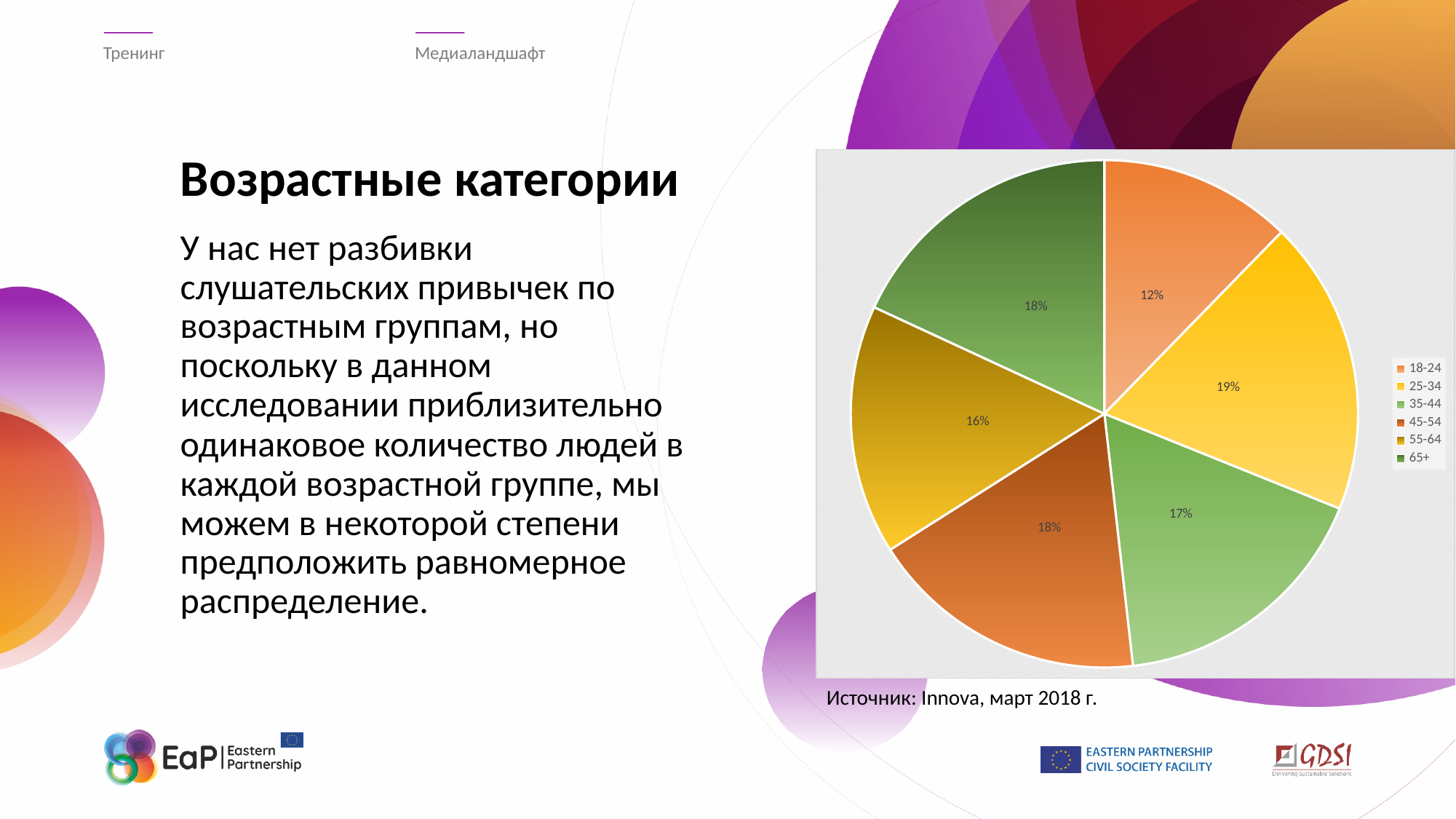

Тренинг
Медиаландшафт
# Возрастные категории

### Chart

| Category |  |
|---|---|
| 18-24 | 0.12300000000000007 |
| 25-34 | 0.18800000000000014 |
| 35-44 | 0.171 |
| 45-54 | 0.17800000000000013 |
| 55-64 | 0.15900000000000014 |
| 65+ | 0.18100000000000013 |
У нас нет разбивки слушательских привычек по возрастным группам, но поскольку в данном  исследовании приблизительно одинаковое количество людей в каждой возрастной группе, мы можем в некоторой степени предположить равномерное распределение.

Источник: Innova, март 2018 г.